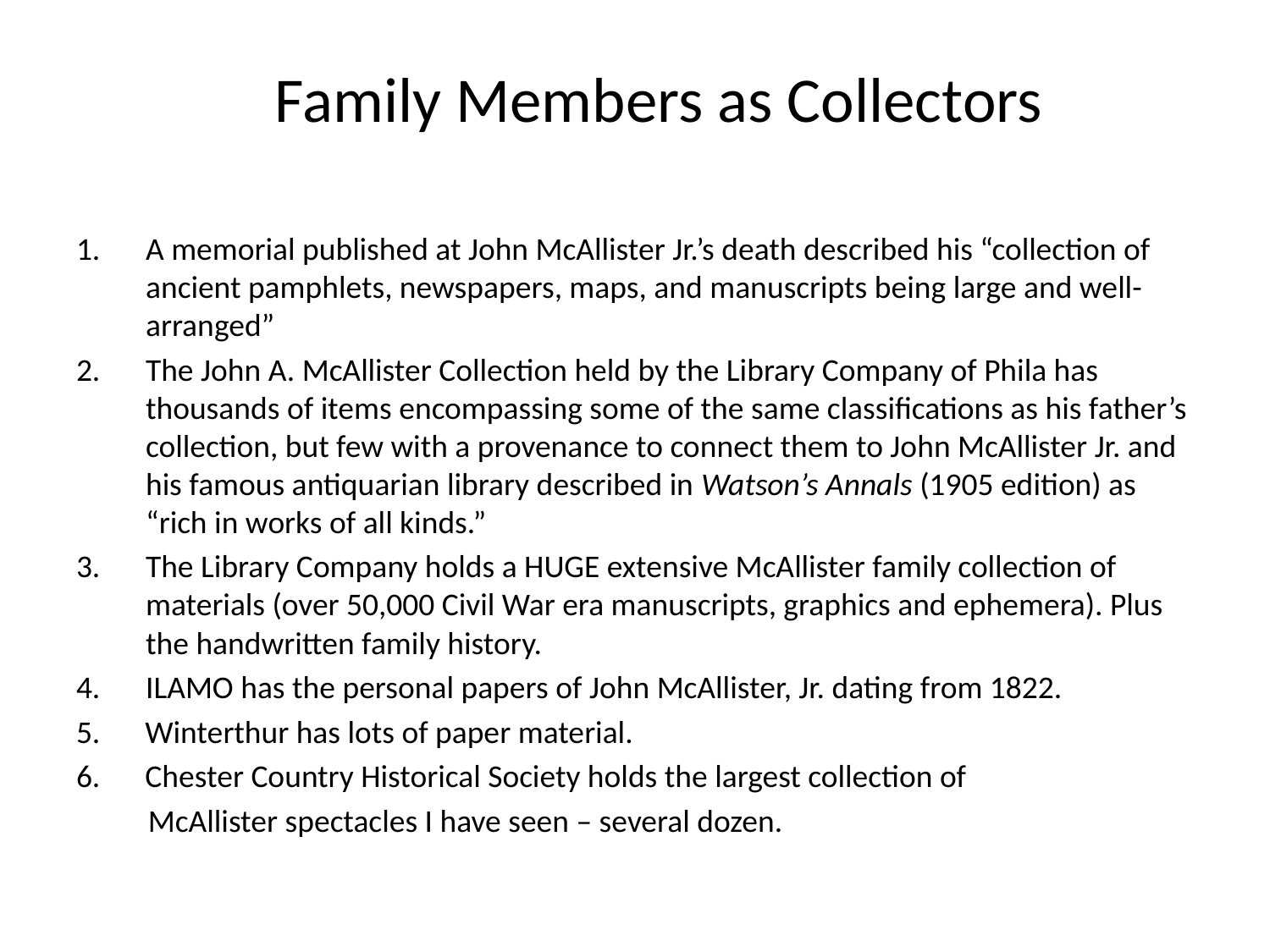

Family Members as Collectors
A memorial published at John McAllister Jr.’s death described his “collection of ancient pamphlets, newspapers, maps, and manuscripts being large and well-arranged”
The John A. McAllister Collection held by the Library Company of Phila has thousands of items encompassing some of the same classifications as his father’s collection, but few with a provenance to connect them to John McAllister Jr. and his famous antiquarian library described in Watson’s Annals (1905 edition) as “rich in works of all kinds.”
The Library Company holds a HUGE extensive McAllister family collection of materials (over 50,000 Civil War era manuscripts, graphics and ephemera). Plus the handwritten family history.
ILAMO has the personal papers of John McAllister, Jr. dating from 1822.
 Winterthur has lots of paper material.
 Chester Country Historical Society holds the largest collection of
          McAllister spectacles I have seen – several dozen.